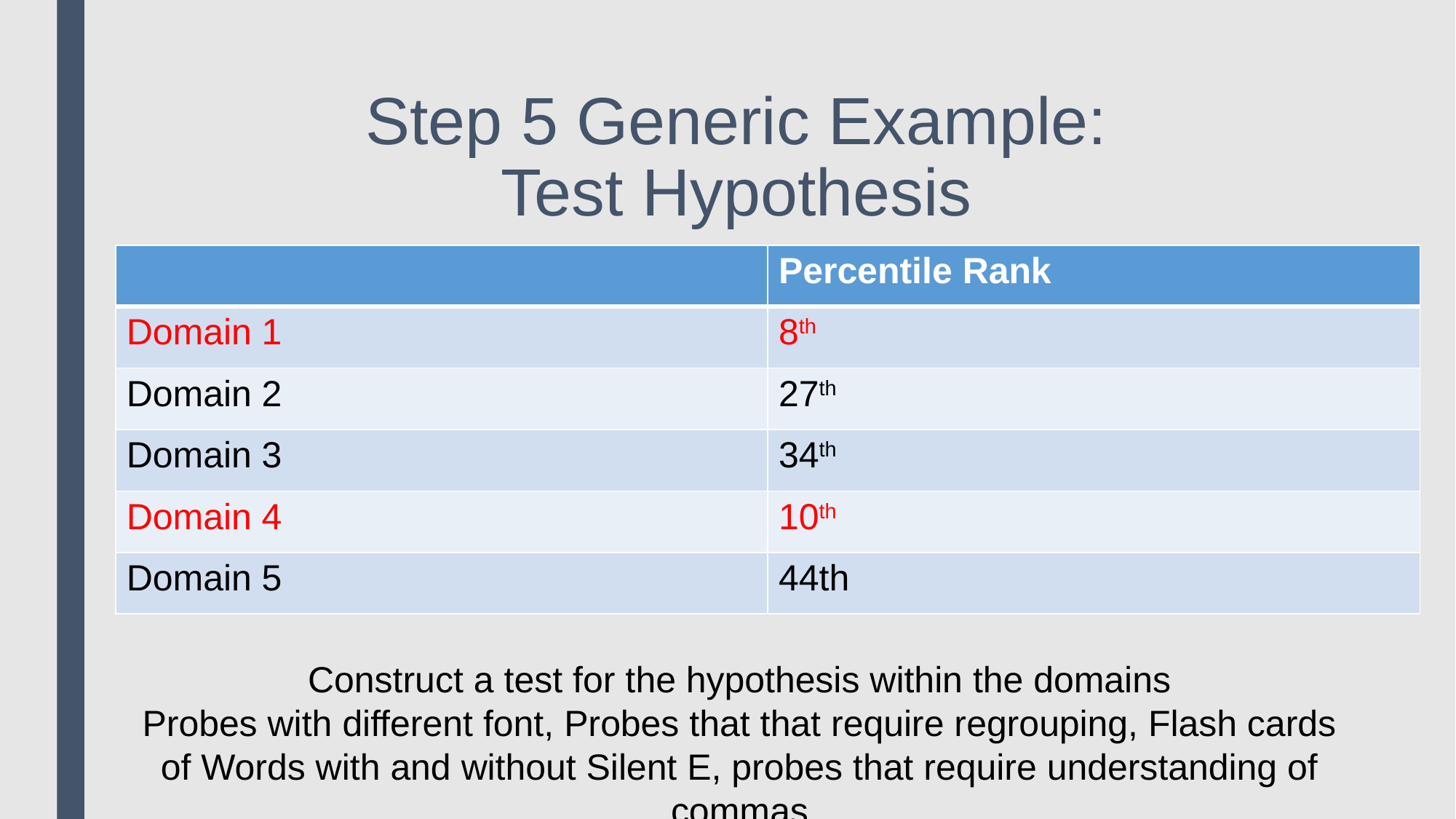

# Step 5 Generic Example: Test Hypothesis
|  | Percentile Rank |
| --- | --- |
| Domain 1 | 8th |
| Domain 2 | 27th |
| Domain 3 | 34th |
| Domain 4 | 10th |
| Domain 5 | 44th |
Construct a test for the hypothesis within the domains
Probes with different font, Probes that that require regrouping, Flash cards of Words with and without Silent E, probes that require understanding of commas